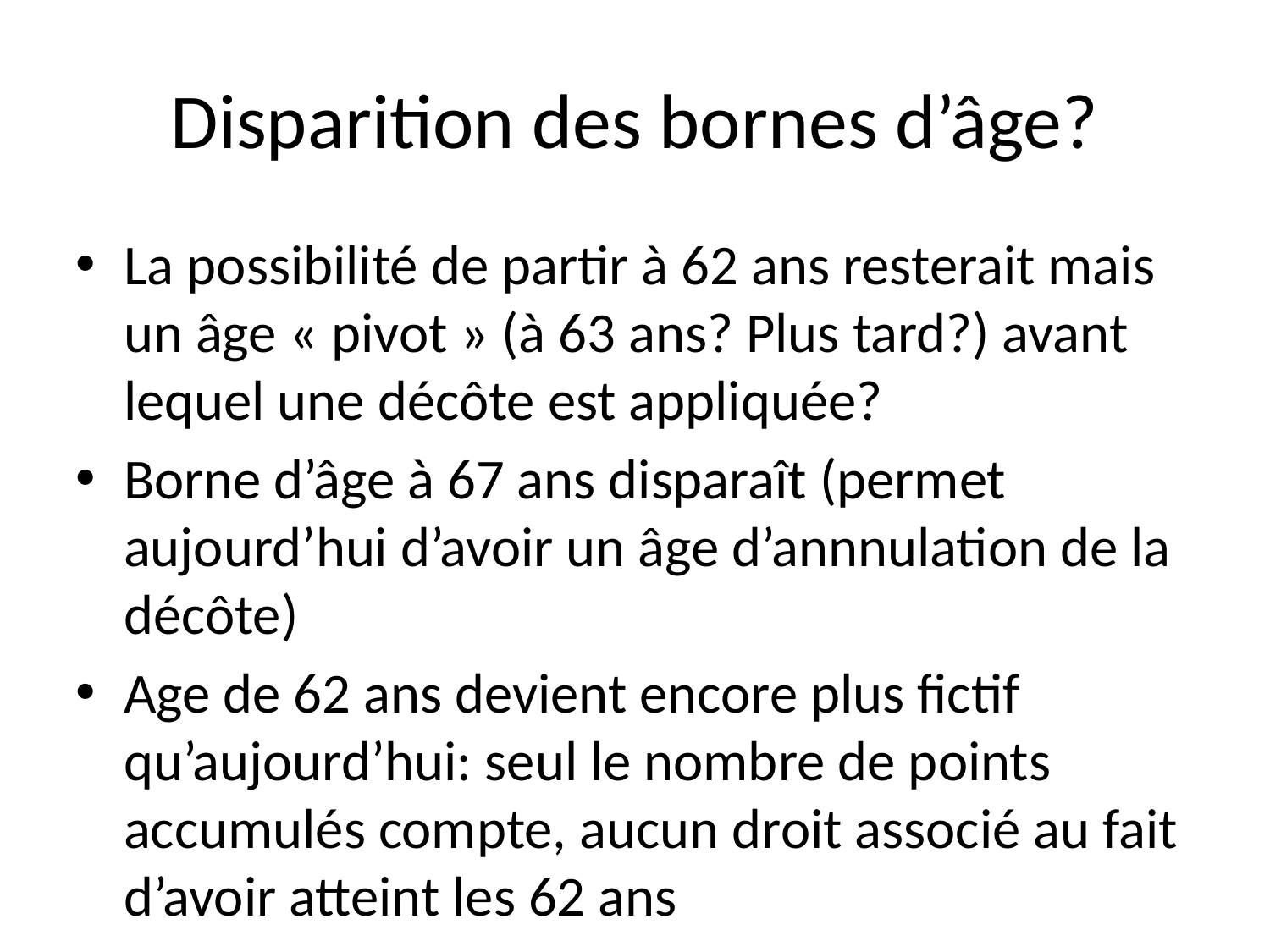

Disparition des bornes d’âge?
La possibilité de partir à 62 ans resterait mais un âge « pivot » (à 63 ans? Plus tard?) avant lequel une décôte est appliquée?
Borne d’âge à 67 ans disparaît (permet aujourd’hui d’avoir un âge d’annnulation de la décôte)
Age de 62 ans devient encore plus fictif qu’aujourd’hui: seul le nombre de points accumulés compte, aucun droit associé au fait d’avoir atteint les 62 ans